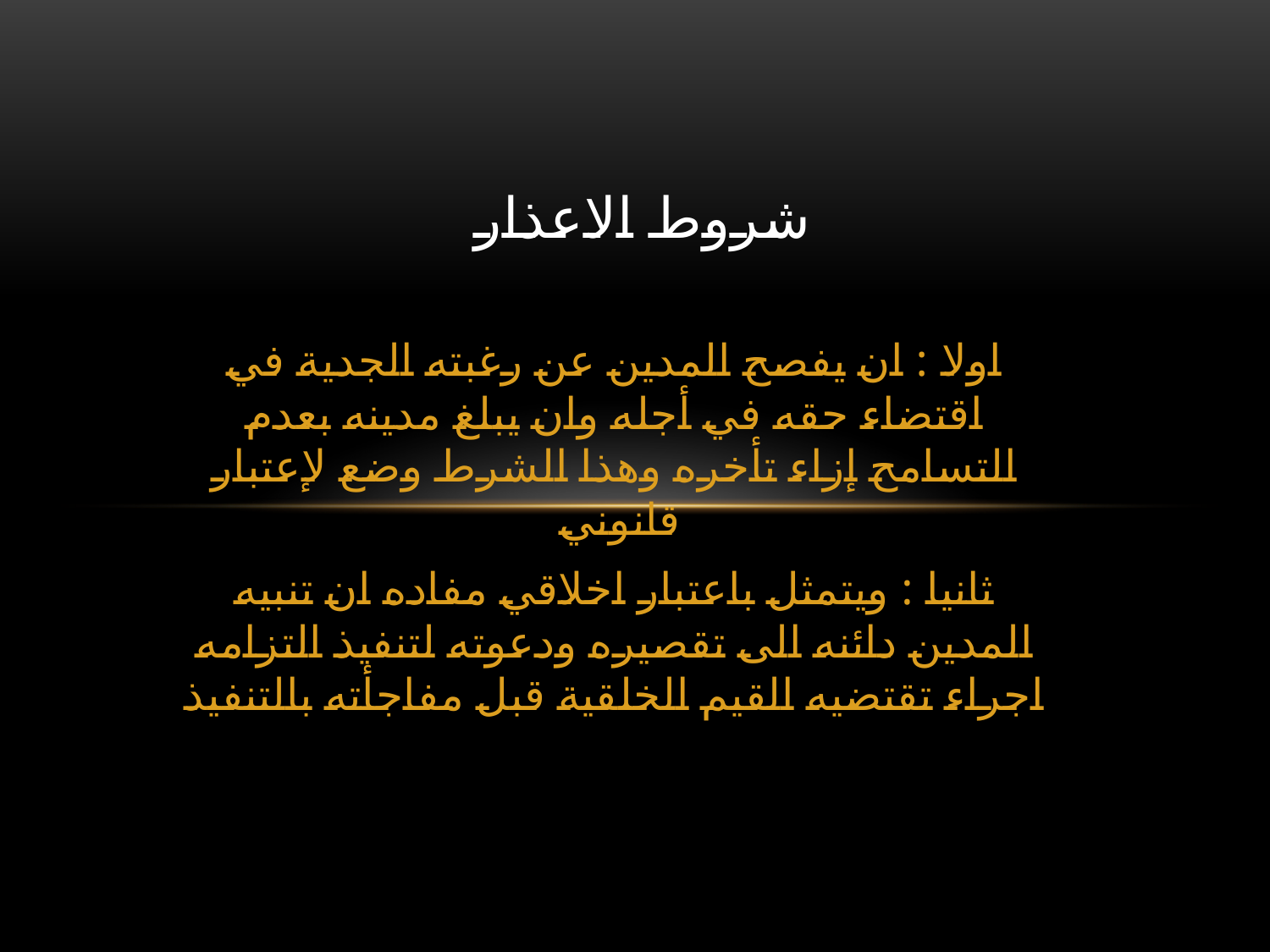

# شروط الاعذار
اولا : ان يفصح المدين عن رغبته الجدية في اقتضاء حقه في أجله وان يبلغ مدينه بعدم التسامح إزاء تأخره وهذا الشرط وضع لإعتبار قانوني
ثانيا : ويتمثل باعتبار اخلاقي مفاده ان تنبيه المدين دائنه الى تقصيره ودعوته لتنفيذ التزامه اجراء تقتضيه القيم الخلقية قبل مفاجأته بالتنفيذ